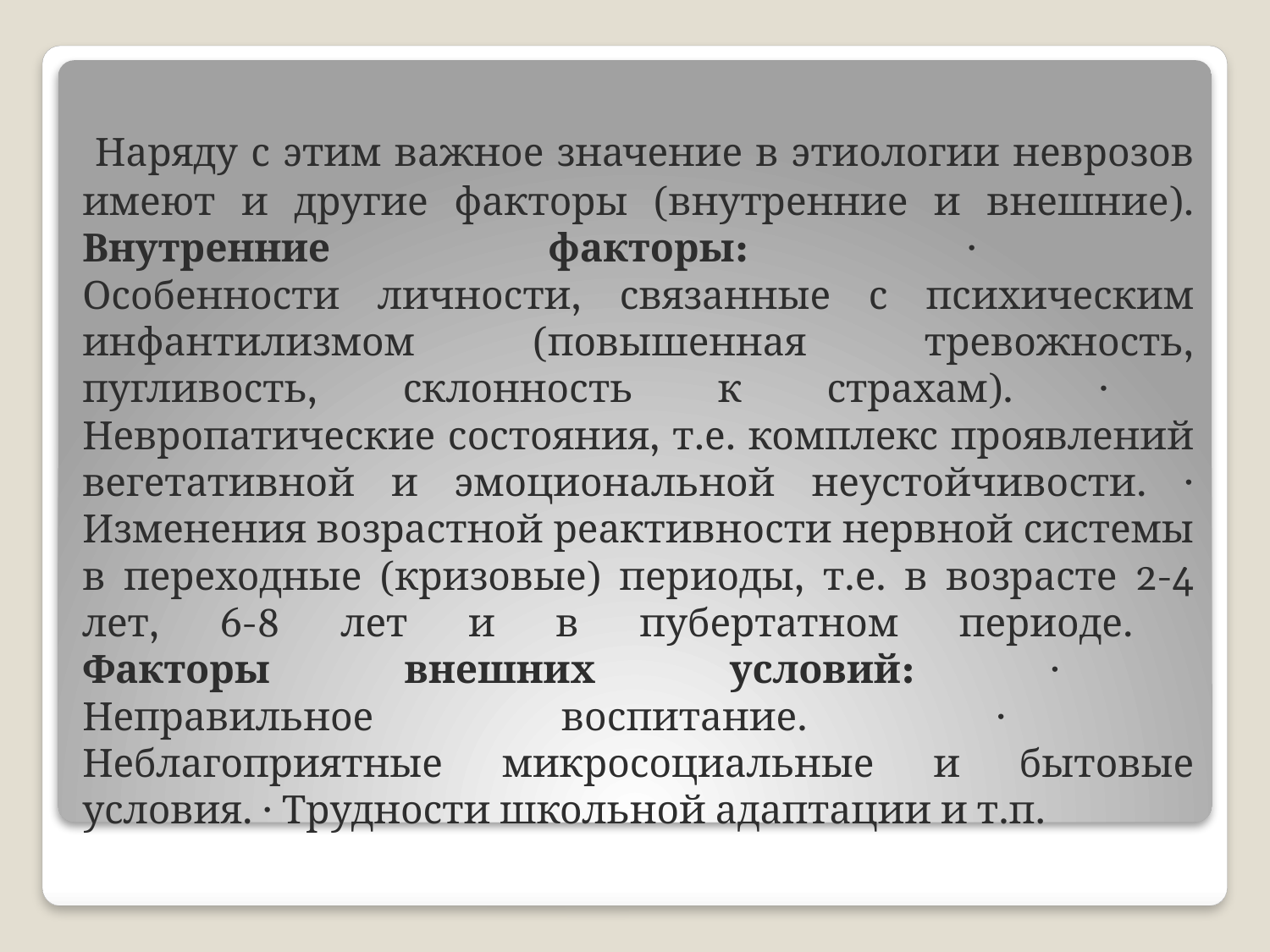

# Наряду с этим важное значение в этиологии неврозов имеют и другие факторы (внутренние и внешние). Внутренние факторы: · Особенности личности, связанные с психическим инфантилизмом (повышенная тревожность, пугливость, склонность к страхам). · Невропатические состояния, т.е. комплекс проявлений вегетативной и эмоциональной неустойчивости. · Изменения возрастной реактивности нервной системы в переходные (кризовые) периоды, т.е. в возрасте 2-4 лет, 6-8 лет и в пубертатном периоде. Факторы внешних условий: · Неправильное воспитание. · Неблагоприятные микросоциальные и бытовые условия. · Трудности школьной адаптации и т.п.